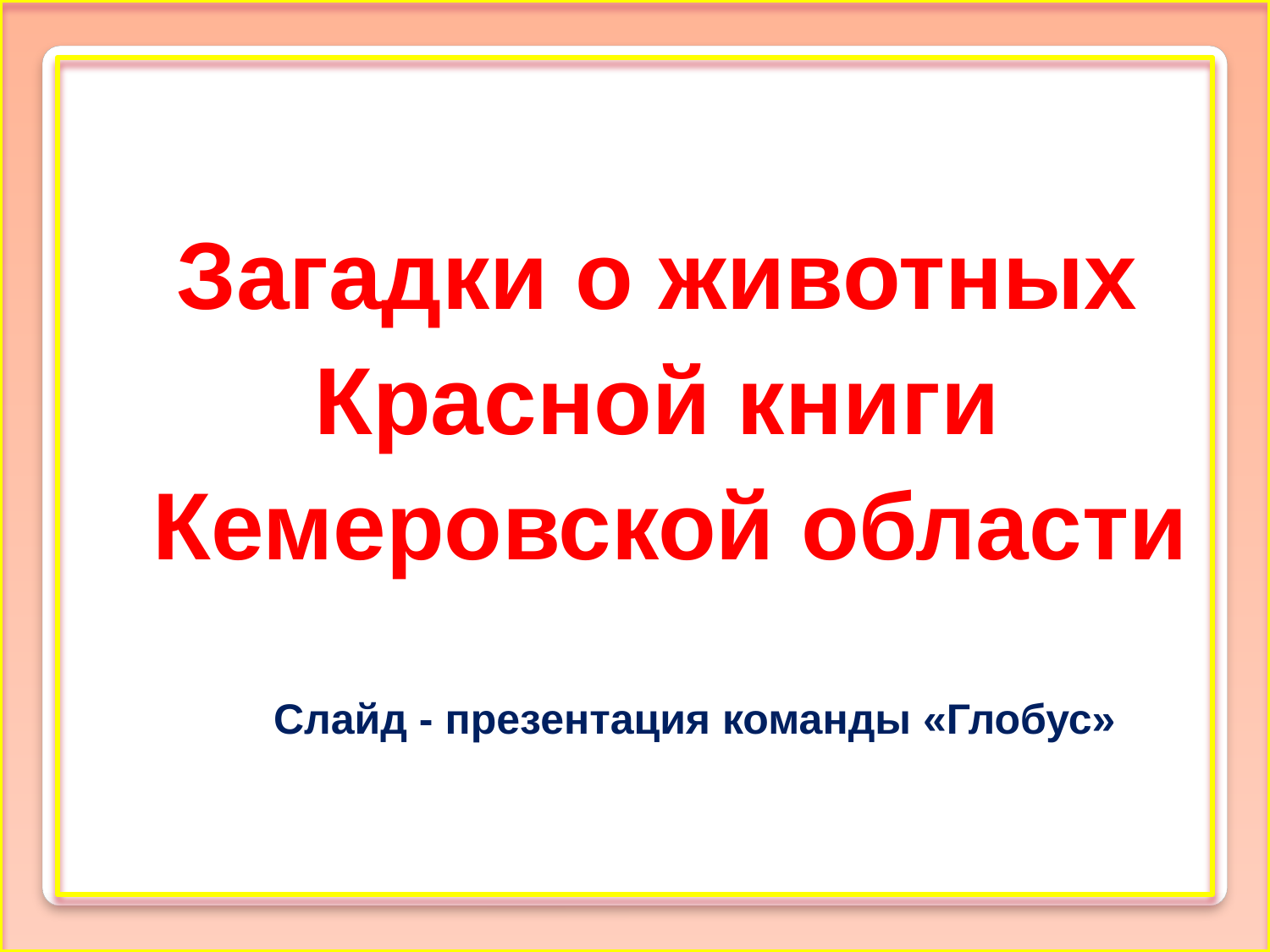

Загадки о животных
Красной книги
Кемеровской области
Слайд - презентация команды «Глобус»